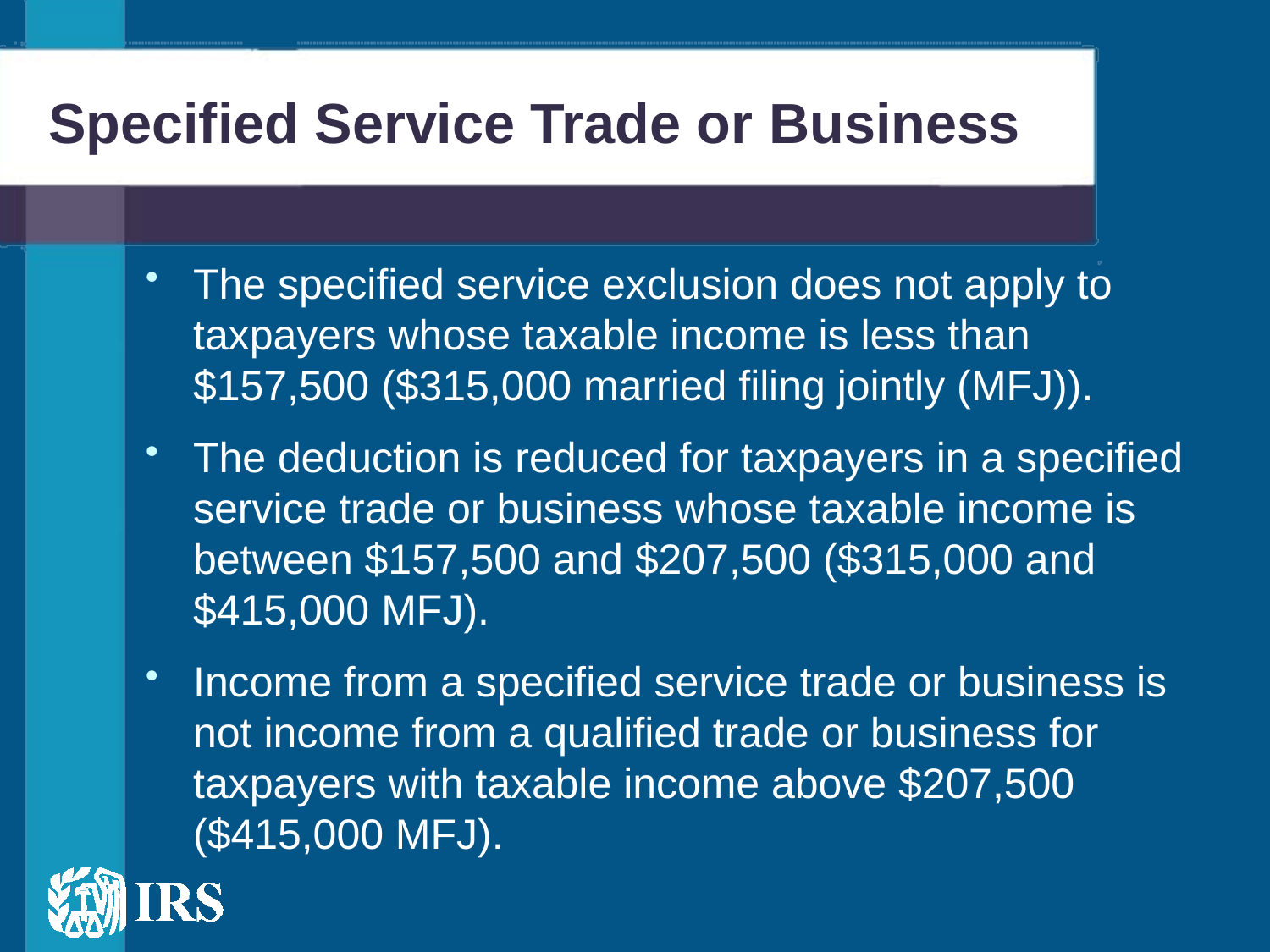

# Specified Service Trade or Business5
The specified service exclusion does not apply to taxpayers whose taxable income is less than $157,500 ($315,000 married filing jointly (MFJ)).
The deduction is reduced for taxpayers in a specified service trade or business whose taxable income is between $157,500 and $207,500 ($315,000 and $415,000 MFJ).
Income from a specified service trade or business is not income from a qualified trade or business for taxpayers with taxable income above $207,500 ($415,000 MFJ).